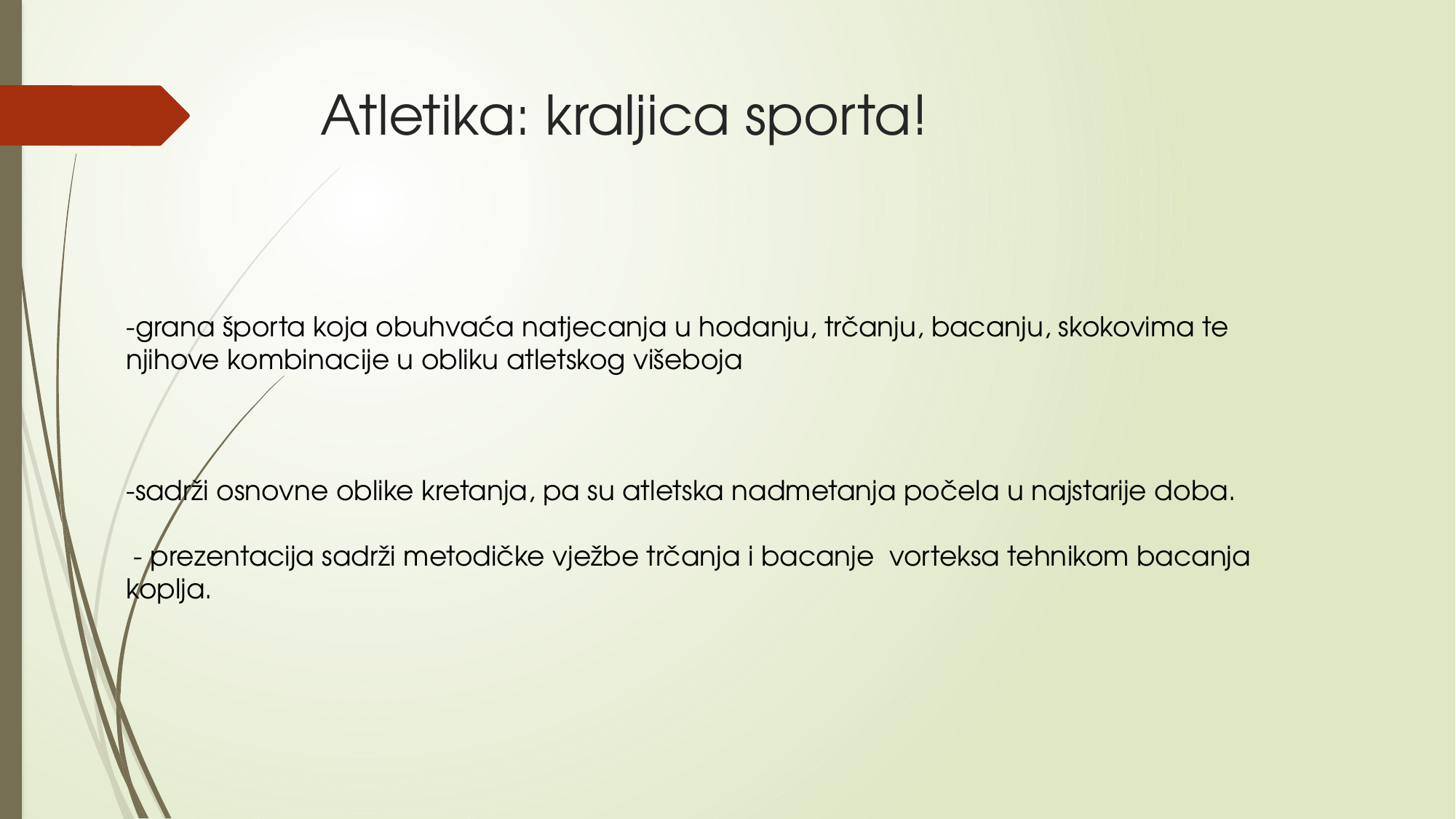

# Atletika: kraljica sporta!

-grana športa koja obuhvaća natjecanja u hodanju, trčanju, bacanju, skokovima te njihove kombinacije u obliku atletskog višeboja

-sadrži osnovne oblike kretanja, pa su atletska nadmetanja počela u najstarije doba.

 - prezentacija sadrži metodičke vježbe trčanja i bacanje  vorteksa tehnikom bacanja koplja.